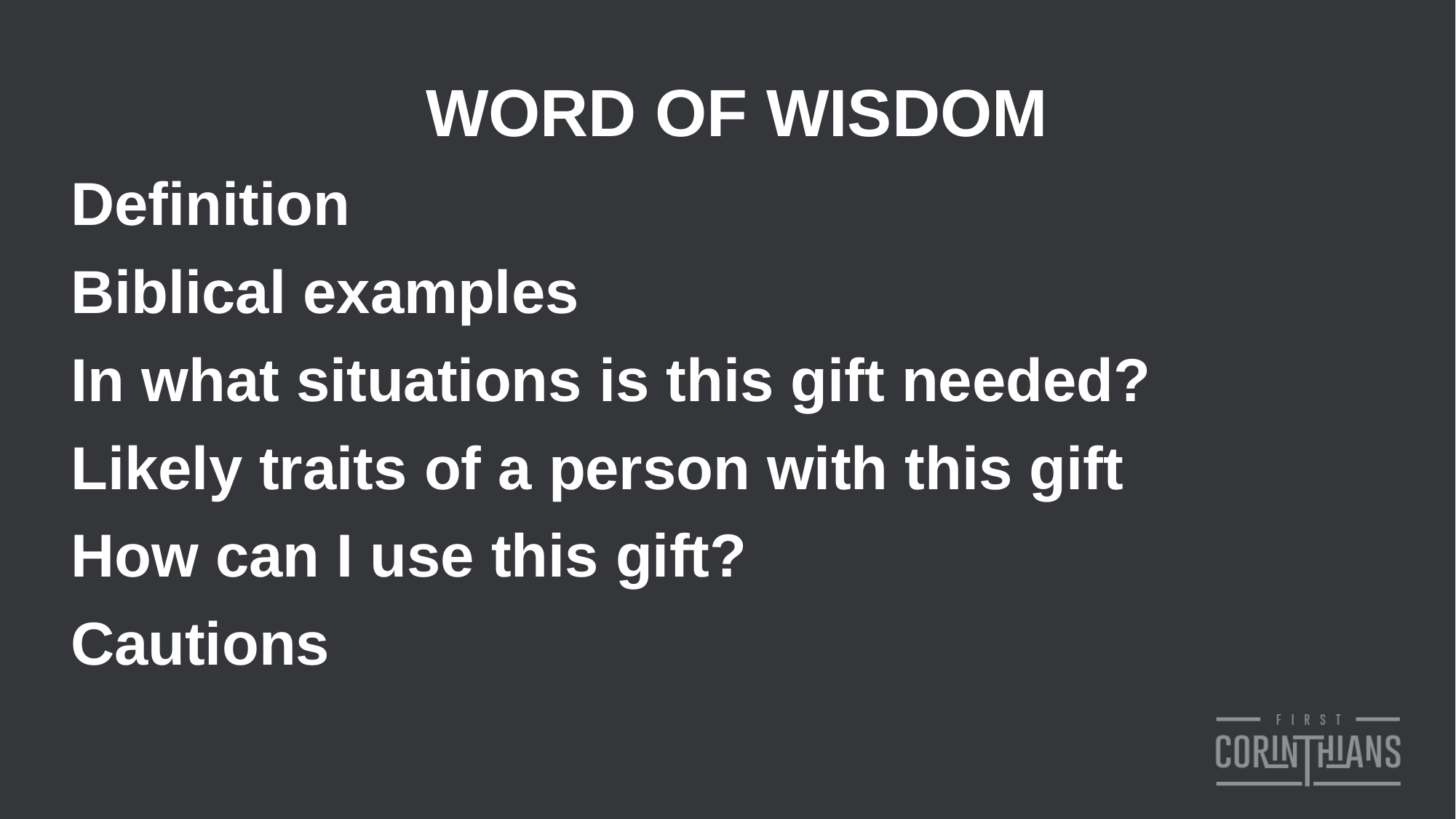

WORD OF WISDOM
Definition
Biblical examples
In what situations is this gift needed?
Likely traits of a person with this gift
How can I use this gift?
Cautions